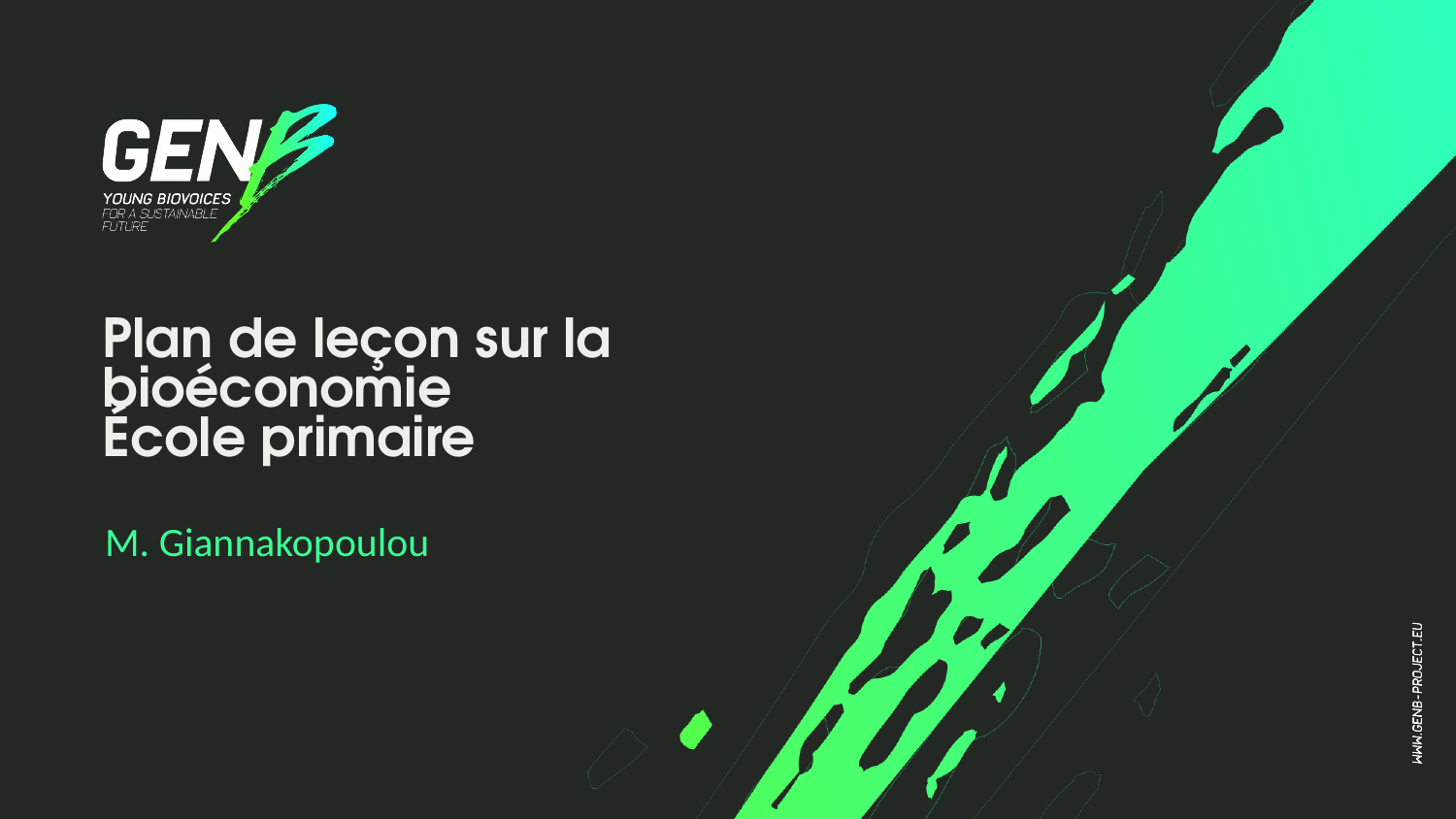

# Plan de leçon sur la bioéconomie École primaire
M. Giannakopoulou